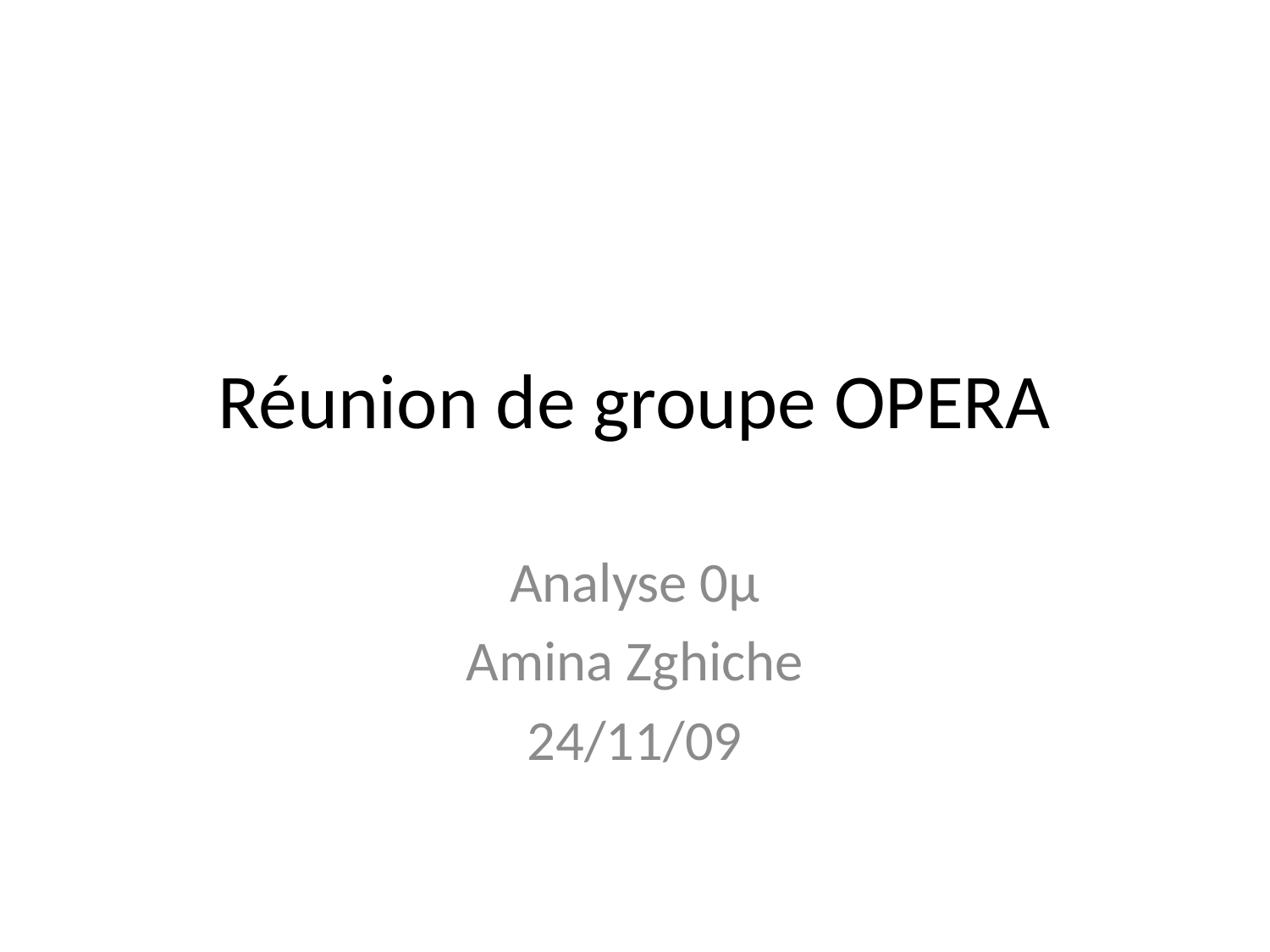

# Réunion de groupe OPERA
Analyse 0µ
Amina Zghiche
24/11/09